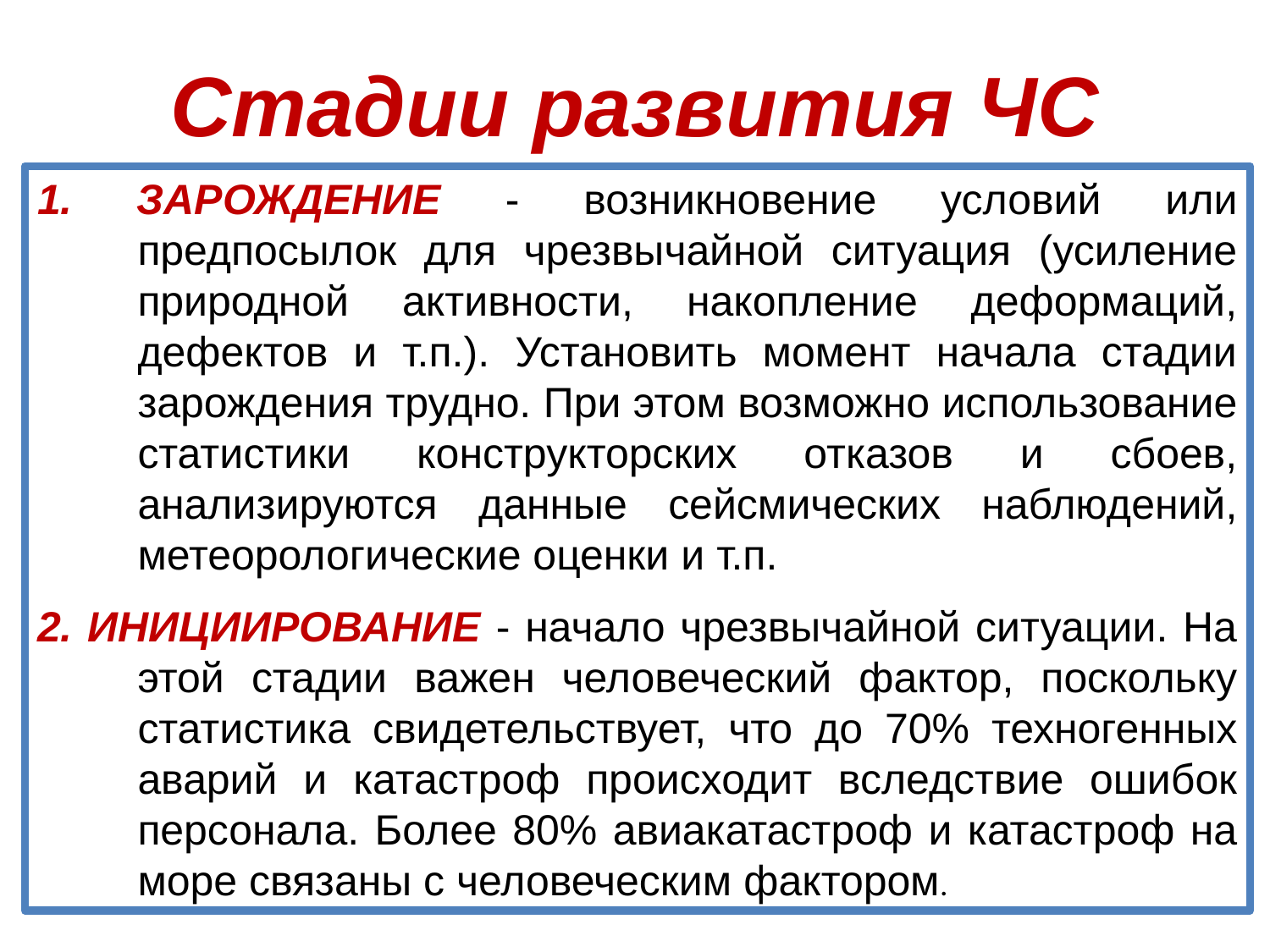

Стадии развития ЧС
1. ЗАРОЖДЕНИЕ - возникновение условий или предпосылок для чрезвычайной ситуация (усиление природной активности, накопление деформаций, дефектов и т.п.). Установить момент начала стадии зарождения трудно. При этом возможно использование статистики конструкторских отказов и сбоев, анализируются данные сейсмических наблюдений, метеорологические оценки и т.п.
2. ИНИЦИИРОВАНИЕ - начало чрезвычайной ситуации. На этой стадии важен человеческий фактор, поскольку статистика свидетельствует, что до 70% техногенных аварий и катастроф происходит вследствие ошибок персонала. Более 80% авиакатастроф и катастроф на море связаны с человеческим фактором.